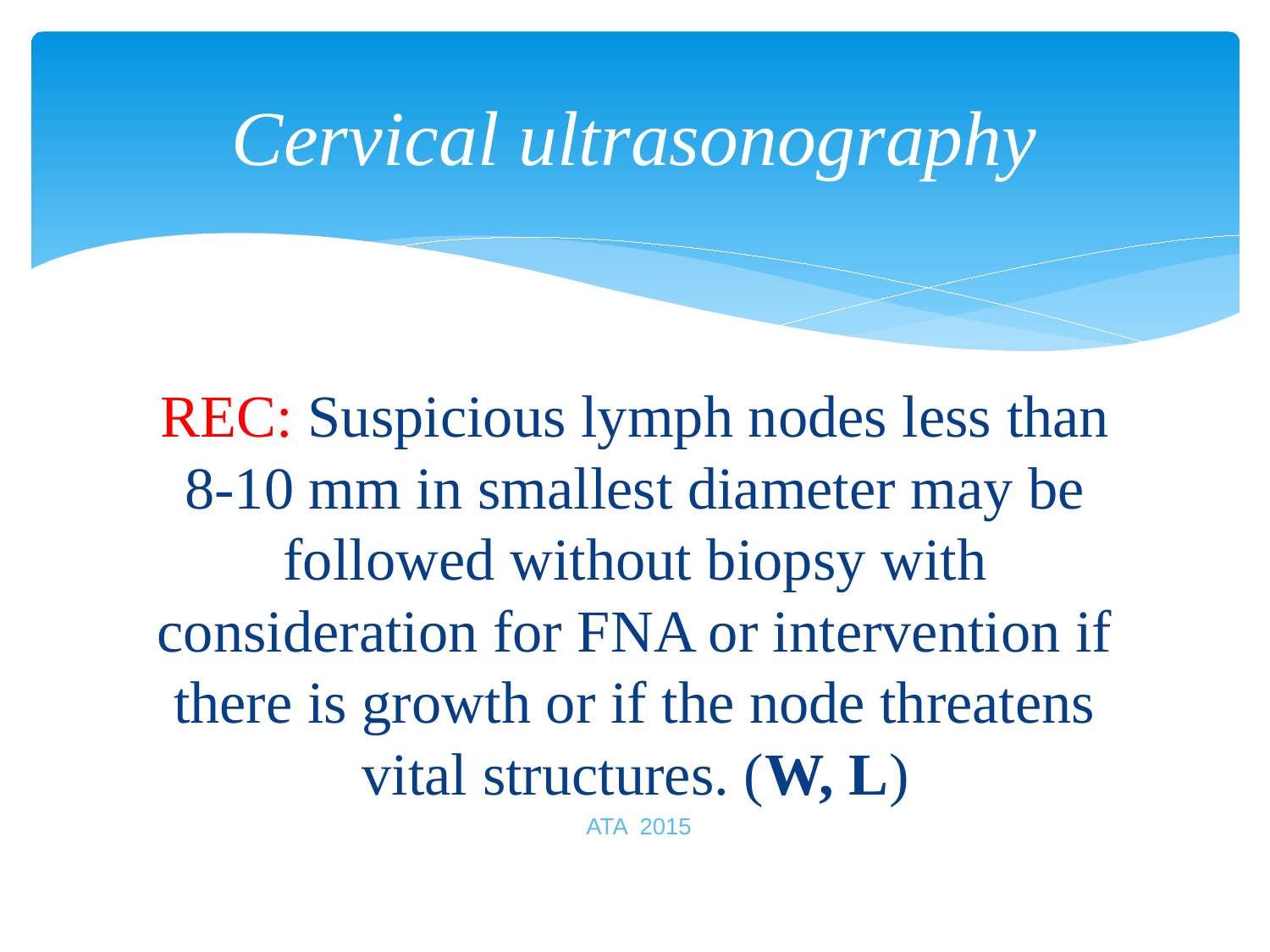

# Cervical ultrasonography
REC: Suspicious lymph nodes less than 8-10 mm in smallest diameter may be followed without biopsy with consideration for FNA or intervention if there is growth or if the node threatens vital structures. (W, L)
 ATA  2015